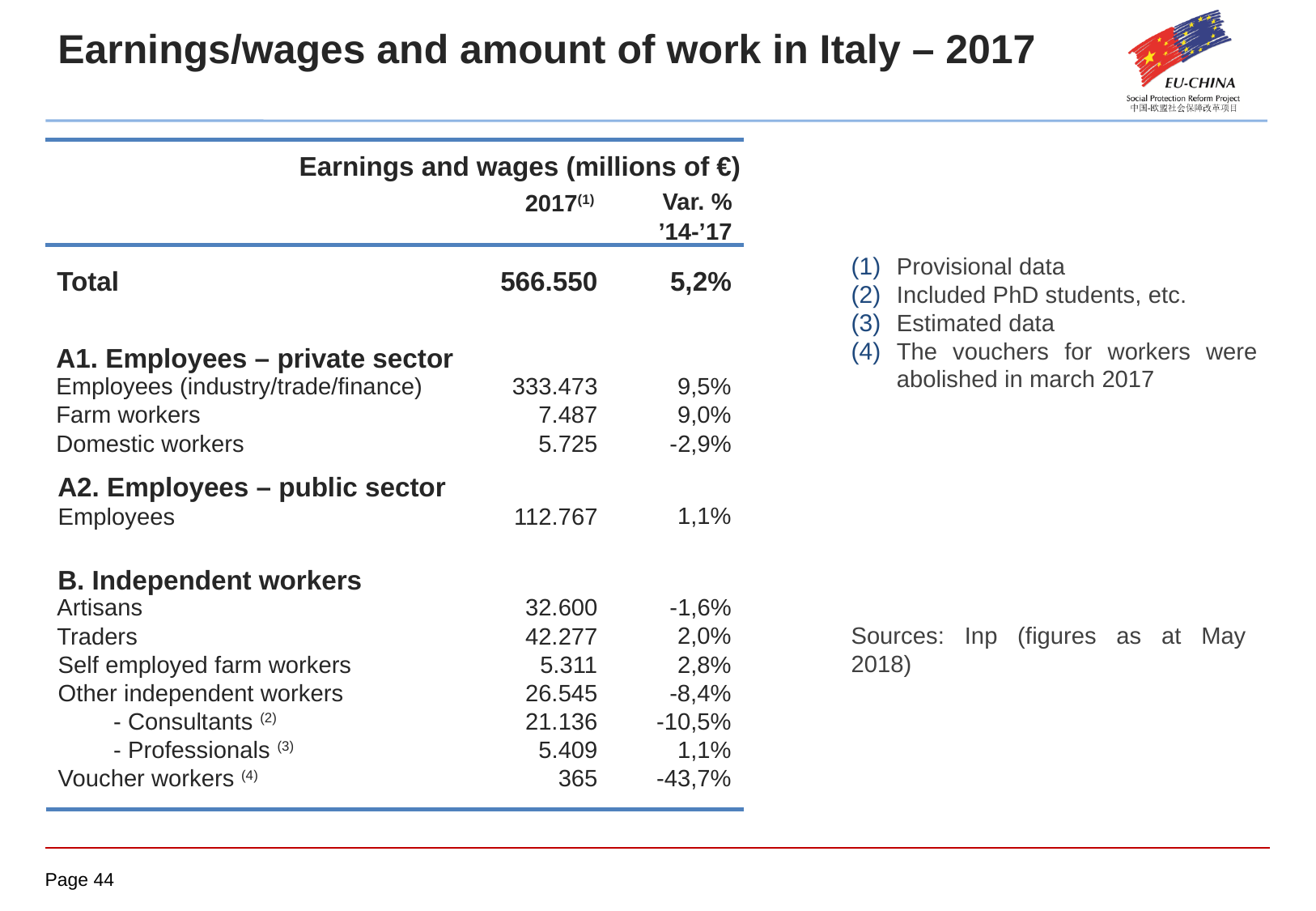

Earnings/wages and amount of work in Italy – 2017
Earnings and wages (millions of €)
Var. %
2017(1)
’14-’17
Provisional data
Included PhD students, etc.
Estimated data
The vouchers for workers were abolished in march 2017
5,2%
Total
566.550
A1. Employees – private sector
9,5%
Employees (industry/trade/finance)
333.473
9,0%
Farm workers
7.487
-2,9%
Domestic workers
5.725
A2. Employees – public sector
1,1%
Employees
112.767
B. Independent workers
-1,6%
Artisans
32.600
Sources: Inp (figures as at May 2018)

2,0%
Traders
42.277
2,8%
Self employed farm workers
5.311
-8,4%
Other independent workers
26.545
-10,5%
- Consultants (2)
21.136
1,1%
- Professionals (3)

5.409
-43,7%
Voucher workers (4)
365